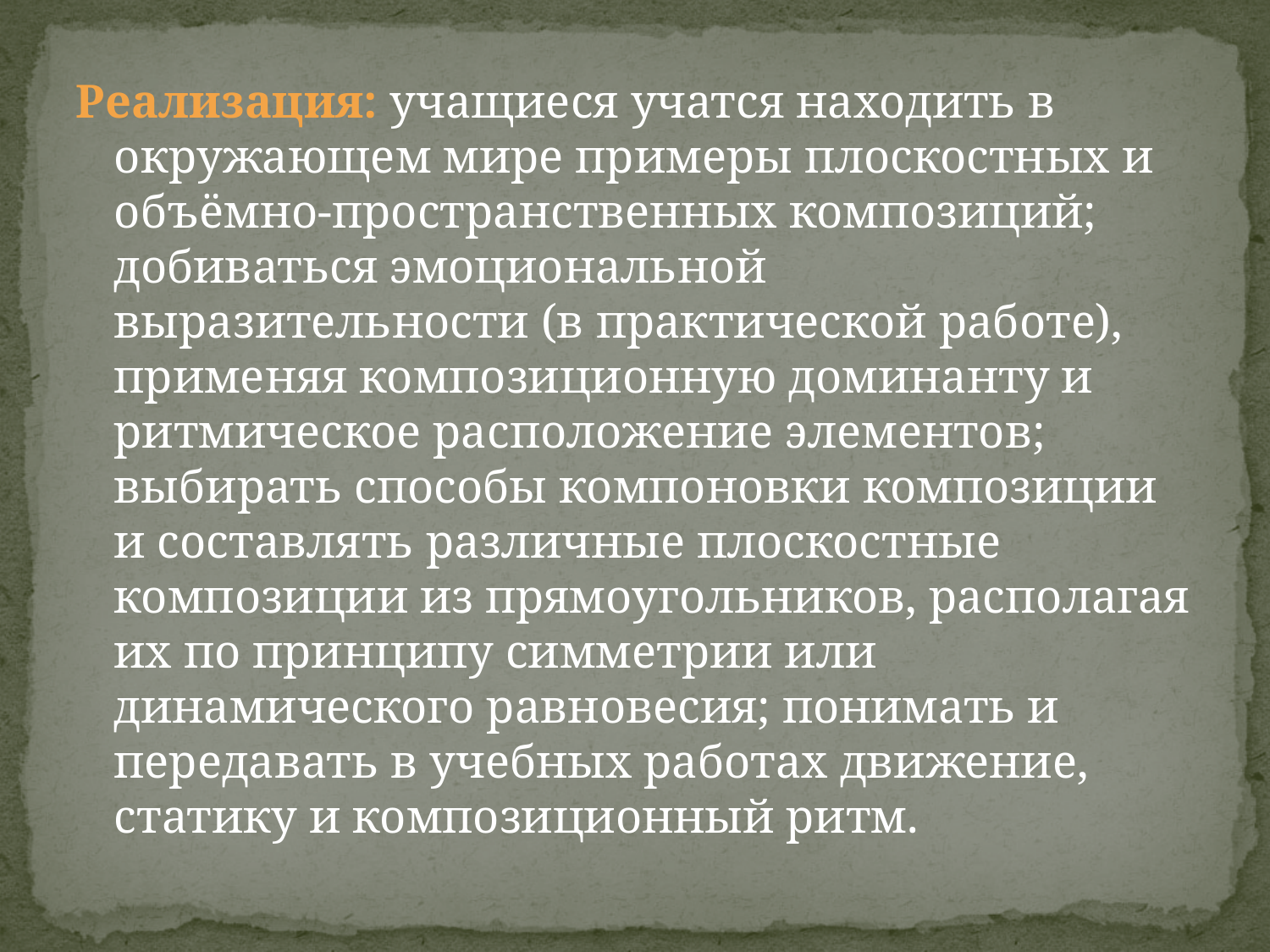

#
Реализация: учащиеся учатся находить в окружающем мире примеры плоскостных и объёмно-пространственных композиций; добиваться эмоциональной выразительности (в практической работе), применяя композиционную доминанту и ритмическое расположение элементов; выбирать способы компоновки композиции и составлять различные плоскостные композиции из прямоугольников, располагая их по принципу симметрии или динамического равновесия; понимать и передавать в учебных работах движение, статику и композиционный ритм.